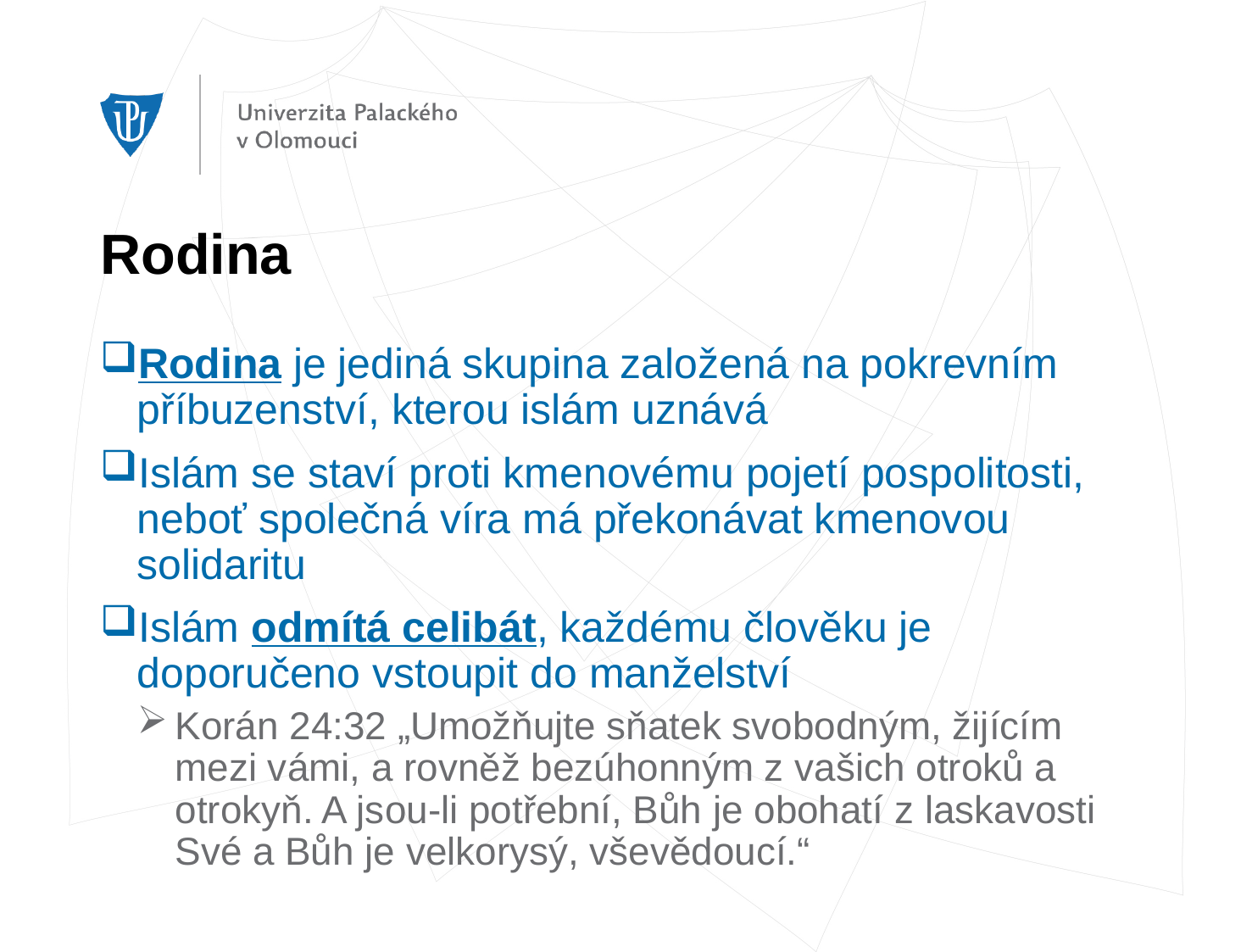

# Rodina
Rodina je jediná skupina založená na pokrevním příbuzenství, kterou islám uznává
Islám se staví proti kmenovému pojetí pospolitosti, neboť společná víra má překonávat kmenovou solidaritu
Islám odmítá celibát, každému člověku je doporučeno vstoupit do manželství
Korán 24:32 „Umožňujte sňatek svobodným, žijícím mezi vámi, a rovněž bezúhonným z vašich otroků a otrokyň. A jsou-li potřební, Bůh je obohatí z laskavosti Své a Bůh je velkorysý, vševědoucí.“